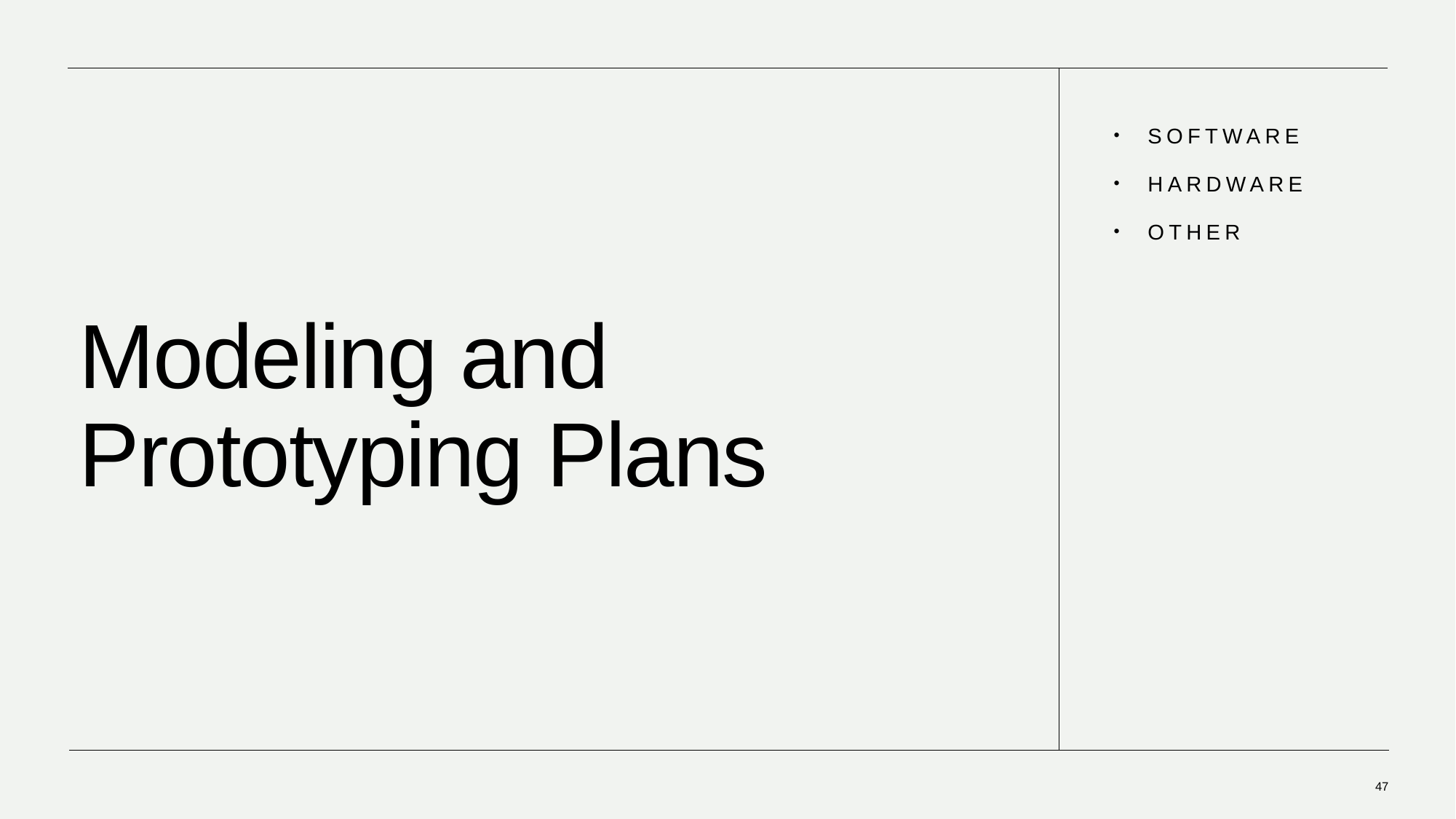

# Modeling and Prototyping Plans
Software
Hardware
other

47